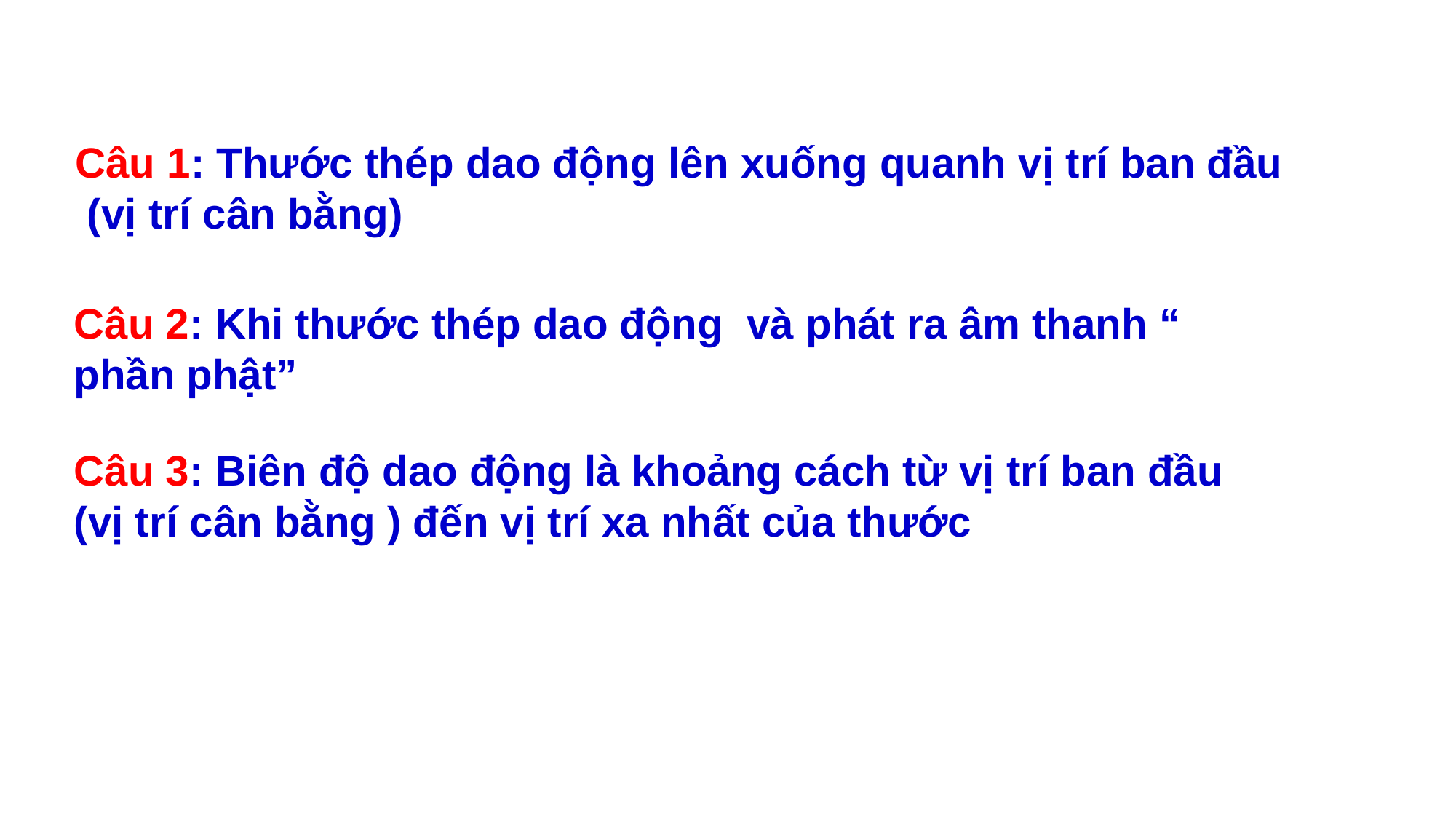

Câu 1: Thước thép dao động lên xuống quanh vị trí ban đầu
 (vị trí cân bằng)
Câu 2: Khi thước thép dao động  và phát ra âm thanh “ phần phật”
Câu 3: Biên độ dao động là khoảng cách từ vị trí ban đầu (vị trí cân bằng ) đến vị trí xa nhất của thước